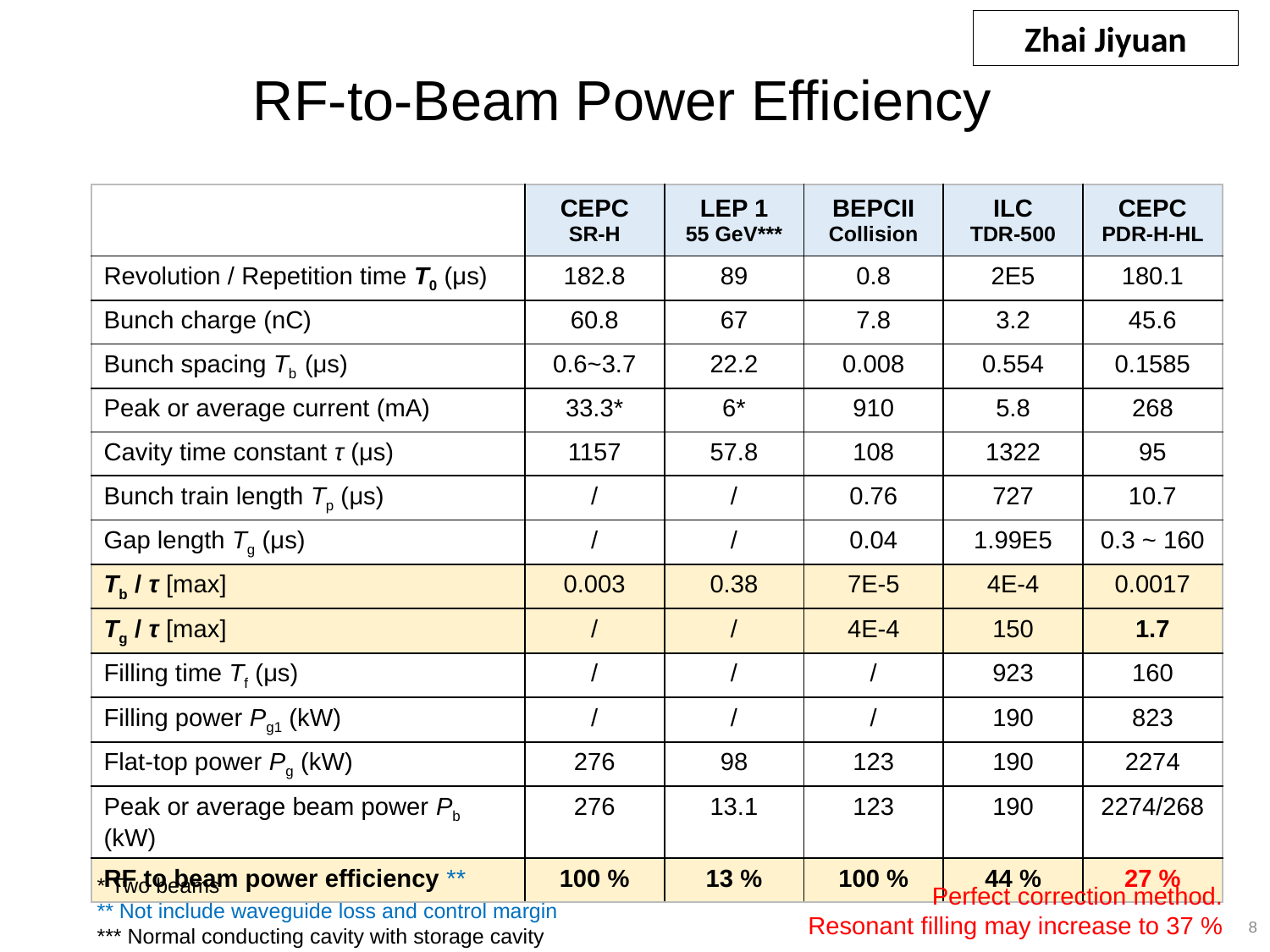

Zhai Jiyuan
# RF-to-Beam Power Efficiency
|  | CEPC SR-H | LEP 1 55 GeV\*\*\* | BEPCII Collision | ILC TDR-500 | CEPC PDR-H-HL |
| --- | --- | --- | --- | --- | --- |
| Revolution / Repetition time T0 (μs) | 182.8 | 89 | 0.8 | 2E5 | 180.1 |
| Bunch charge (nC) | 60.8 | 67 | 7.8 | 3.2 | 45.6 |
| Bunch spacing Tb (μs) | 0.6~3.7 | 22.2 | 0.008 | 0.554 | 0.1585 |
| Peak or average current (mA) | 33.3\* | 6\* | 910 | 5.8 | 268 |
| Cavity time constant τ (μs) | 1157 | 57.8 | 108 | 1322 | 95 |
| Bunch train length Tp (μs) | / | / | 0.76 | 727 | 10.7 |
| Gap length Tg (μs) | / | / | 0.04 | 1.99E5 | 0.3 ~ 160 |
| Tb / τ [max] | 0.003 | 0.38 | 7E-5 | 4E-4 | 0.0017 |
| Tg / τ [max] | / | / | 4E-4 | 150 | 1.7 |
| Filling time Tf (μs) | / | / | / | 923 | 160 |
| Filling power Pg1 (kW) | / | / | / | 190 | 823 |
| Flat-top power Pg (kW) | 276 | 98 | 123 | 190 | 2274 |
| Peak or average beam power Pb (kW) | 276 | 13.1 | 123 | 190 | 2274/268 |
| RF to beam power efficiency \*\* | 100 % | 13 % | 100 % | 44 % | 27 % |
* Two beams
** Not include waveguide loss and control margin
*** Normal conducting cavity with storage cavity
Perfect correction method.
Resonant filling may increase to 37 %
8